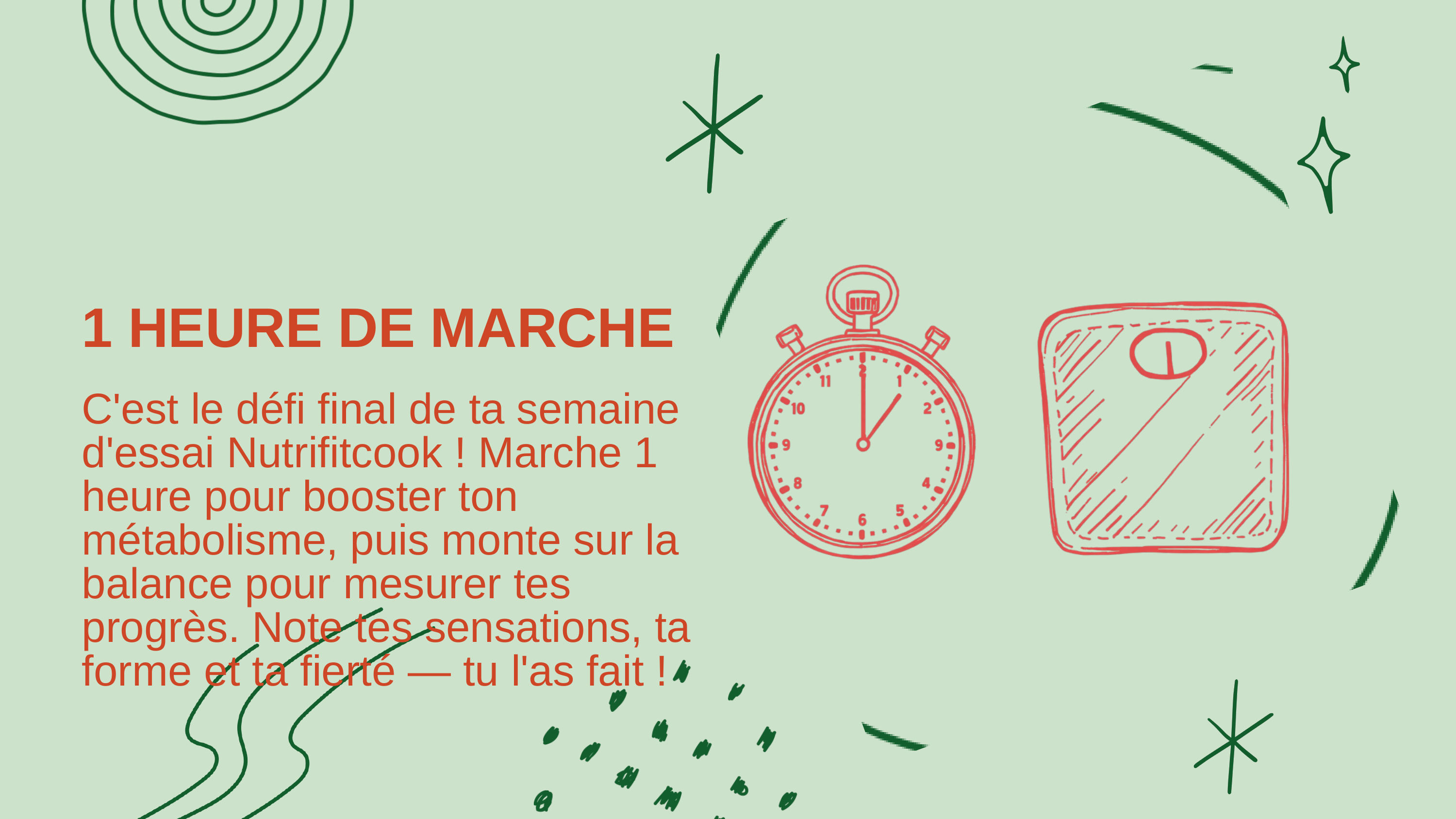

1 HEURE DE MARCHE
C'est le défi final de ta semaine d'essai Nutrifitcook ! Marche 1 heure pour booster ton métabolisme, puis monte sur la balance pour mesurer tes progrès. Note tes sensations, ta forme et ta fierté — tu l'as fait !